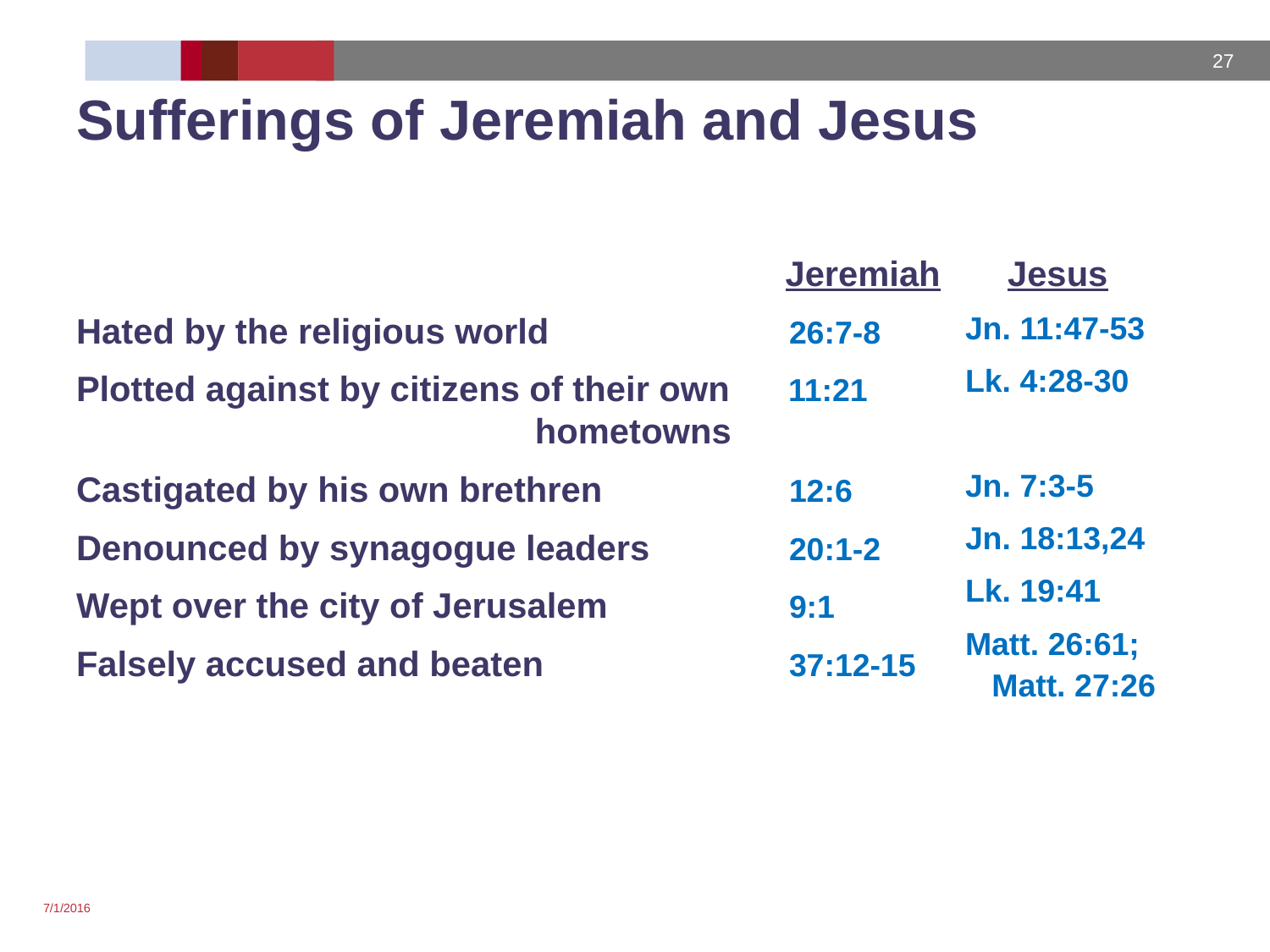

# Sufferings of Jeremiah and Jesus
			Jeremiah
Jesus
Hated by the religious world		        26:7-8
Plotted against by citizens of their own      11:21			        hometowns
Castigated by his own brethren	        12:6
Denounced by synagogue leaders	        20:1-2
Wept over the city of Jerusalem	        9:1
Falsely accused and beaten		        37:12-15
Jn. 11:47-53
Lk. 4:28-30

Jn. 7:3-5
Jn. 18:13,24
Lk. 19:41
Matt. 26:61;	    Matt. 27:26